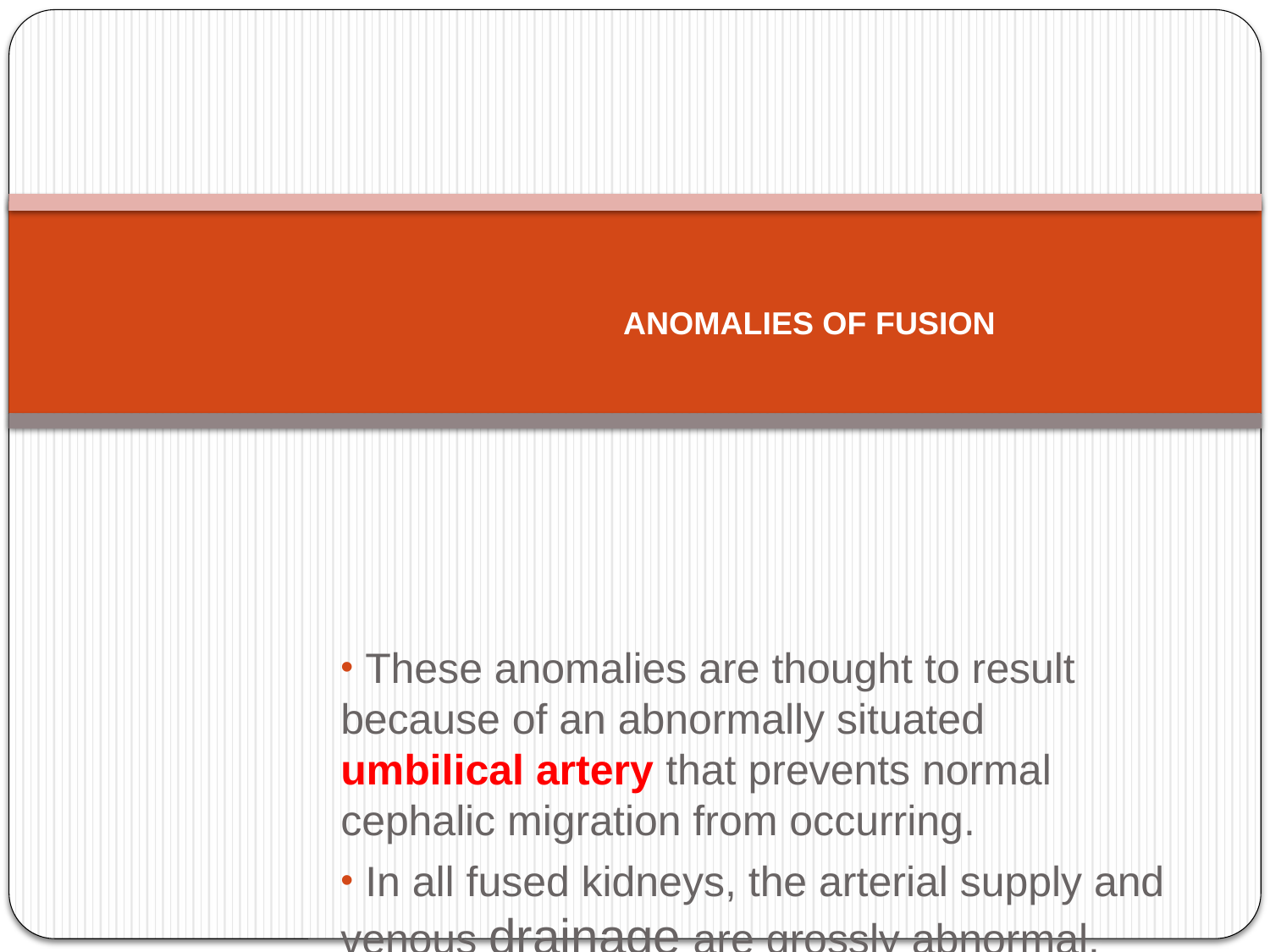

# ANOMALIES OF FUSION
 These anomalies are thought to result because of an abnormally situated umbilical artery that prevents normal cephalic migration from occurring.
 In all fused kidneys, the arterial supply and venous drainage are grossly abnormal.